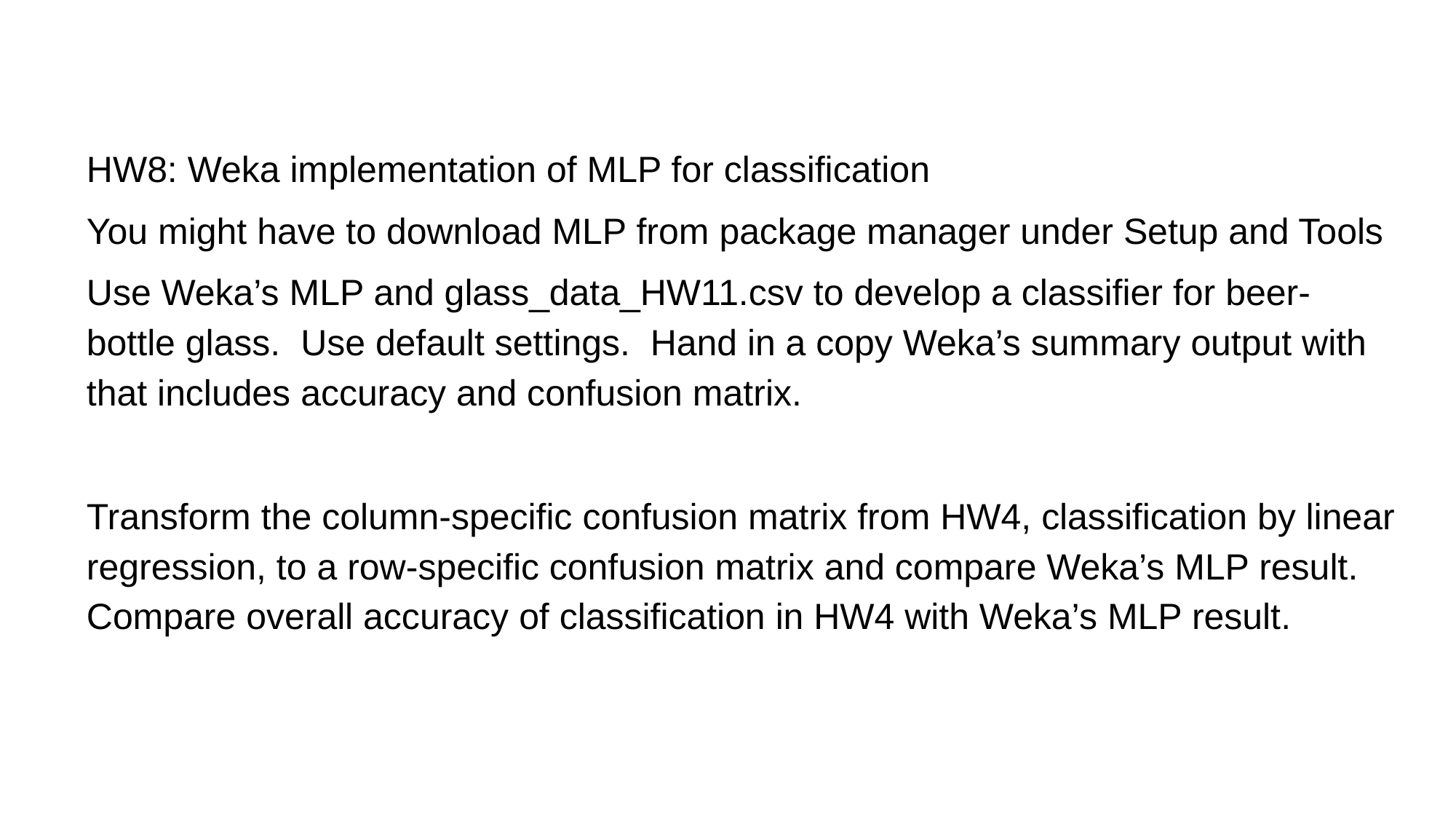

HW8: Weka implementation of MLP for classification
You might have to download MLP from package manager under Setup and Tools
Use Weka’s MLP and glass_data_HW11.csv to develop a classifier for beer-bottle glass.  Use default settings.  Hand in a copy Weka’s summary output with that includes accuracy and confusion matrix.

Transform the column-specific confusion matrix from HW4, classification by linear regression, to a row-specific confusion matrix and compare Weka’s MLP result. Compare overall accuracy of classification in HW4 with Weka’s MLP result.